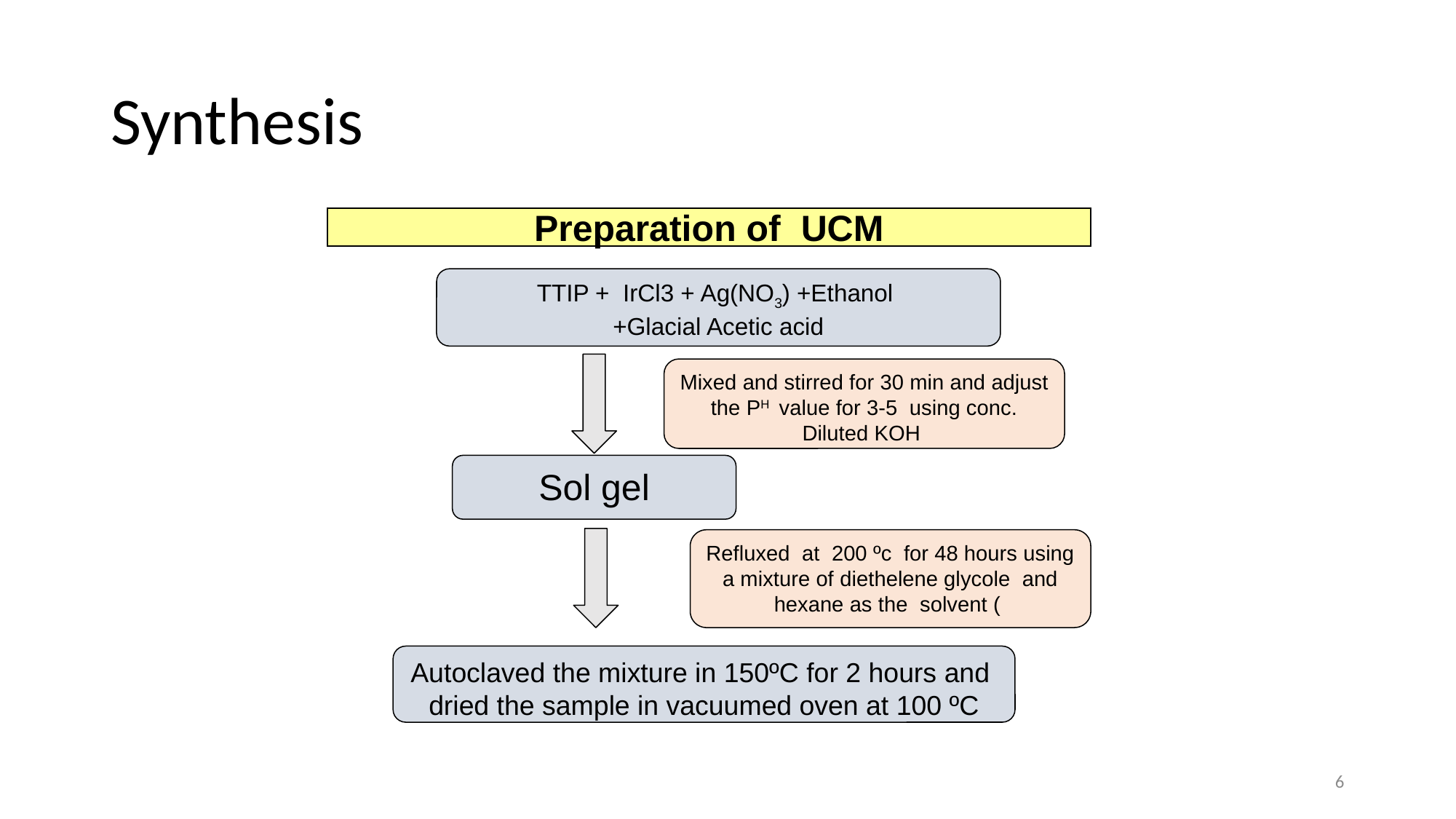

# Synthesis
Preparation of  UCM
TTIP +  IrCl3 + Ag(NO3) +Ethanol
+Glacial Acetic acid

Mixed and stirred for 30 min and adjust the PH  value for 3-5  using conc. Diluted KOH
Sol gel
Refluxed  at  200 ºc  for 48 hours using a mixture of diethelene glycole  and hexane as the  solvent (
Autoclaved the mixture in 150ºC for 2 hours and  dried the sample in vacuumed oven at 100 ºC

6